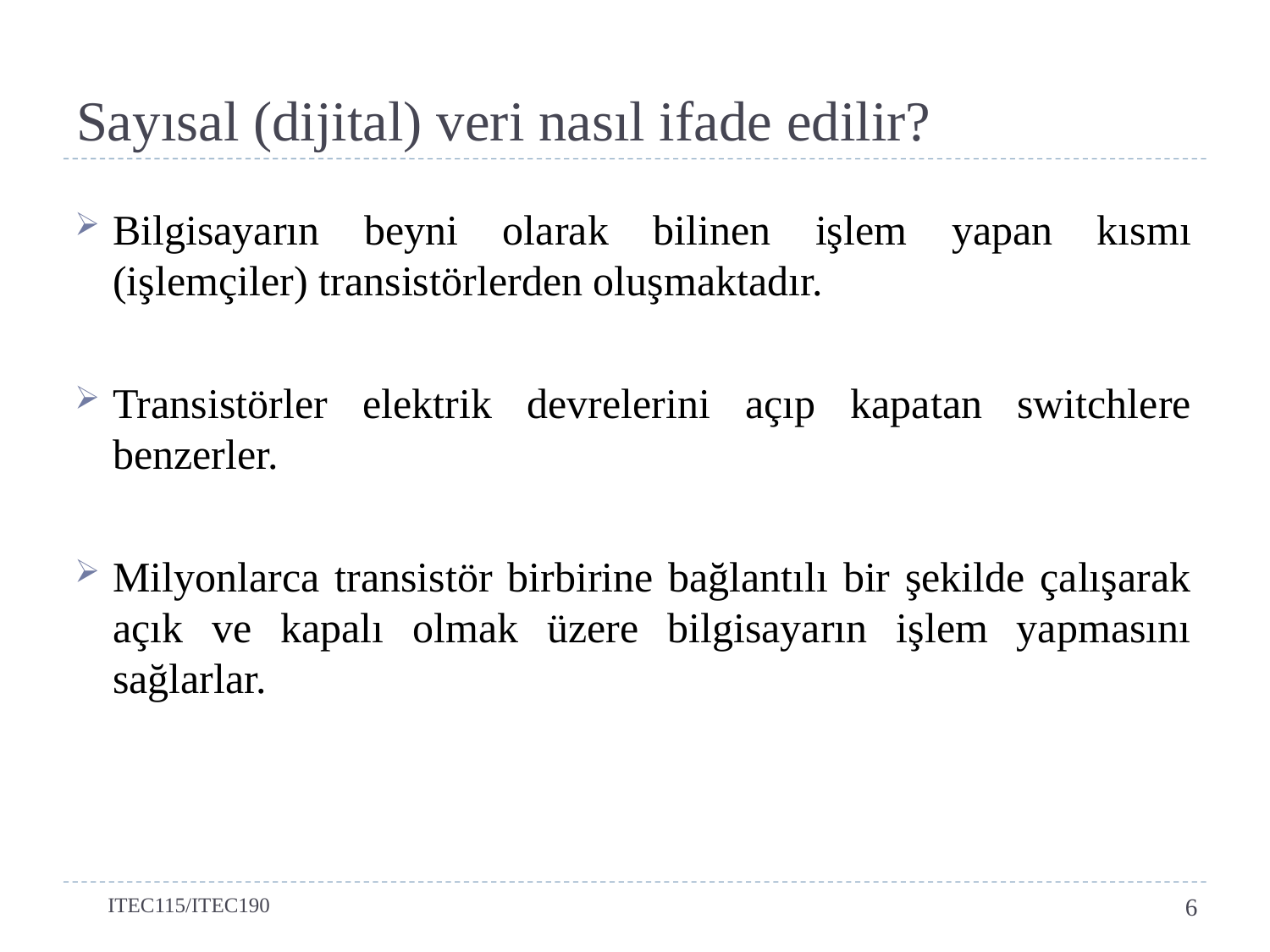

# Sayısal (dijital) veri nasıl ifade edilir?
Bilgisayarın beyni olarak bilinen işlem yapan kısmı (işlemçiler) transistörlerden oluşmaktadır.

Transistörler elektrik devrelerini açıp kapatan switchlere benzerler.

Milyonlarca transistör birbirine bağlantılı bir şekilde çalışarak açık ve kapalı olmak üzere bilgisayarın işlem yapmasını sağlarlar.
ITEC115/ITEC190
6